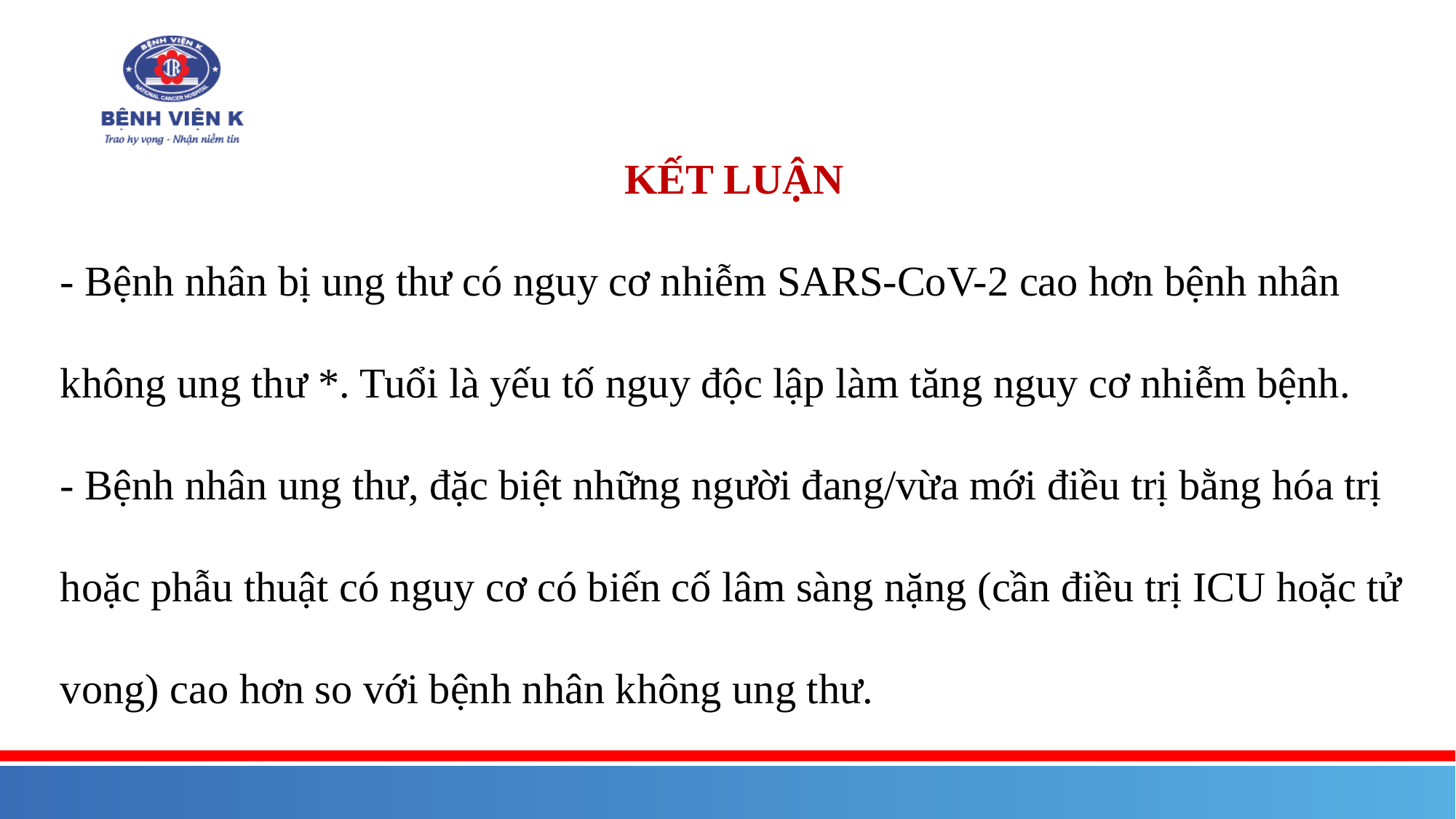

KẾT LUẬN
- Bệnh nhân bị ung thư có nguy cơ nhiễm SARS-CoV-2 cao hơn bệnh nhân không ung thư *. Tuổi là yếu tố nguy độc lập làm tăng nguy cơ nhiễm bệnh.
- Bệnh nhân ung thư, đặc biệt những người đang/vừa mới điều trị bằng hóa trị hoặc phẫu thuật có nguy cơ có biến cố lâm sàng nặng (cần điều trị ICU hoặc tử vong) cao hơn so với bệnh nhân không ung thư.